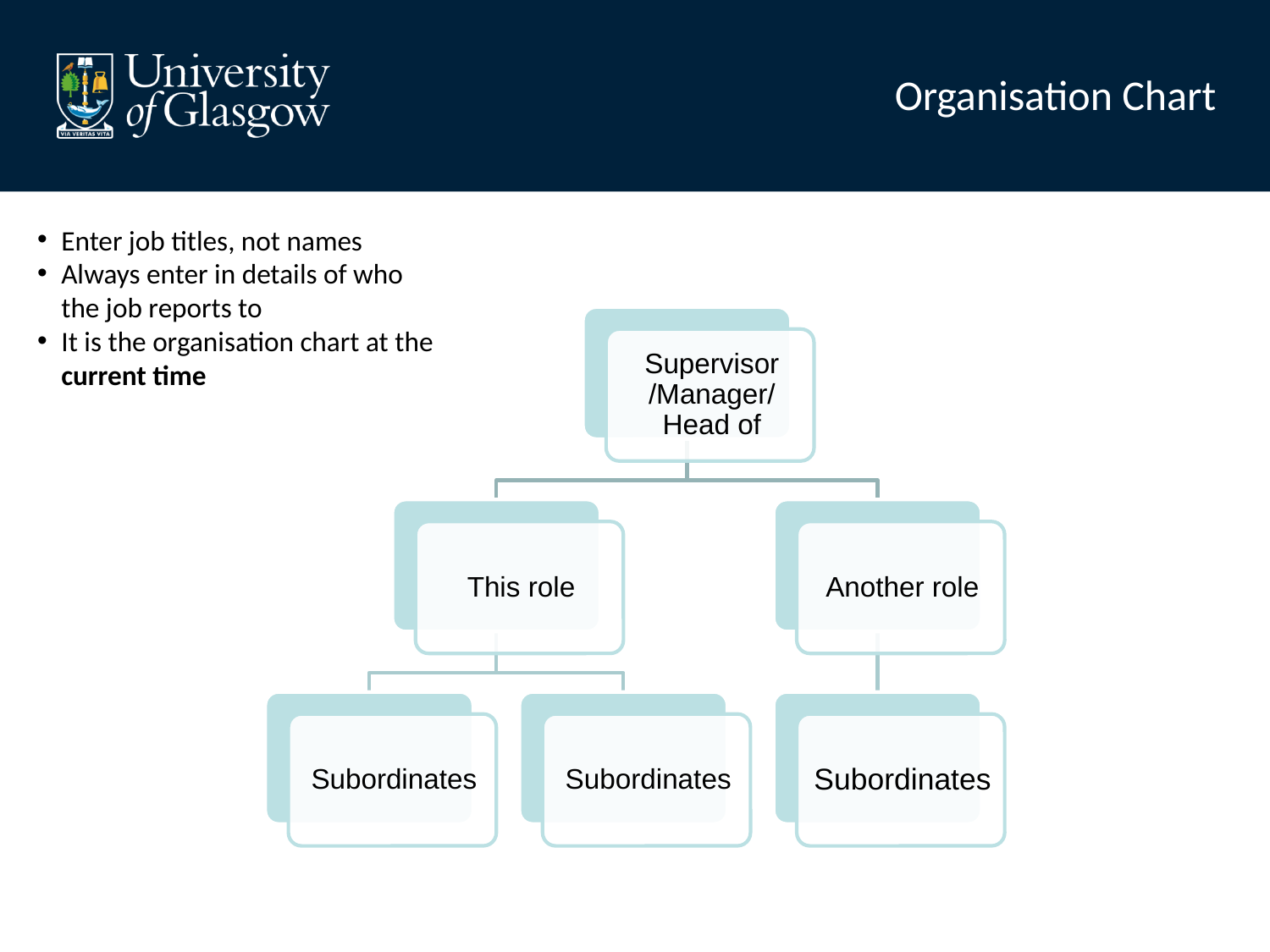

# Organisation Chart
Enter job titles, not names
Always enter in details of who the job reports to
It is the organisation chart at the current time

Supervisor /Manager/ Head of
This role
Subordinates
Subordinates
Another role
Subordinates